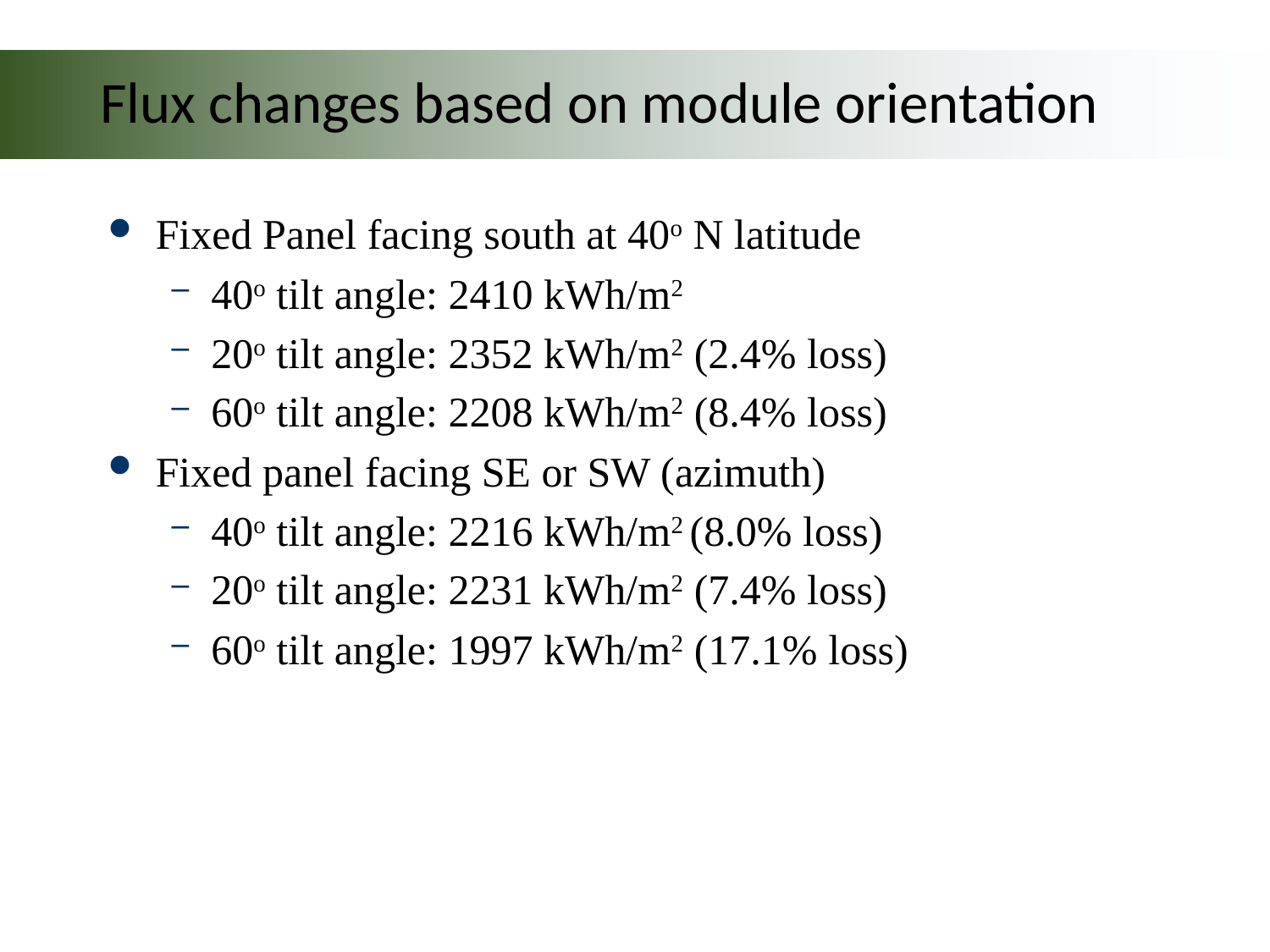

# Flux changes based on module orientation
Fixed Panel facing south at 40o N latitude
40o tilt angle: 2410 kWh/m2
20o tilt angle: 2352 kWh/m2 (2.4% loss)
60o tilt angle: 2208 kWh/m2 (8.4% loss)
Fixed panel facing SE or SW (azimuth)
40o tilt angle: 2216 kWh/m2 (8.0% loss)
20o tilt angle: 2231 kWh/m2 (7.4% loss)
60o tilt angle: 1997 kWh/m2 (17.1% loss)